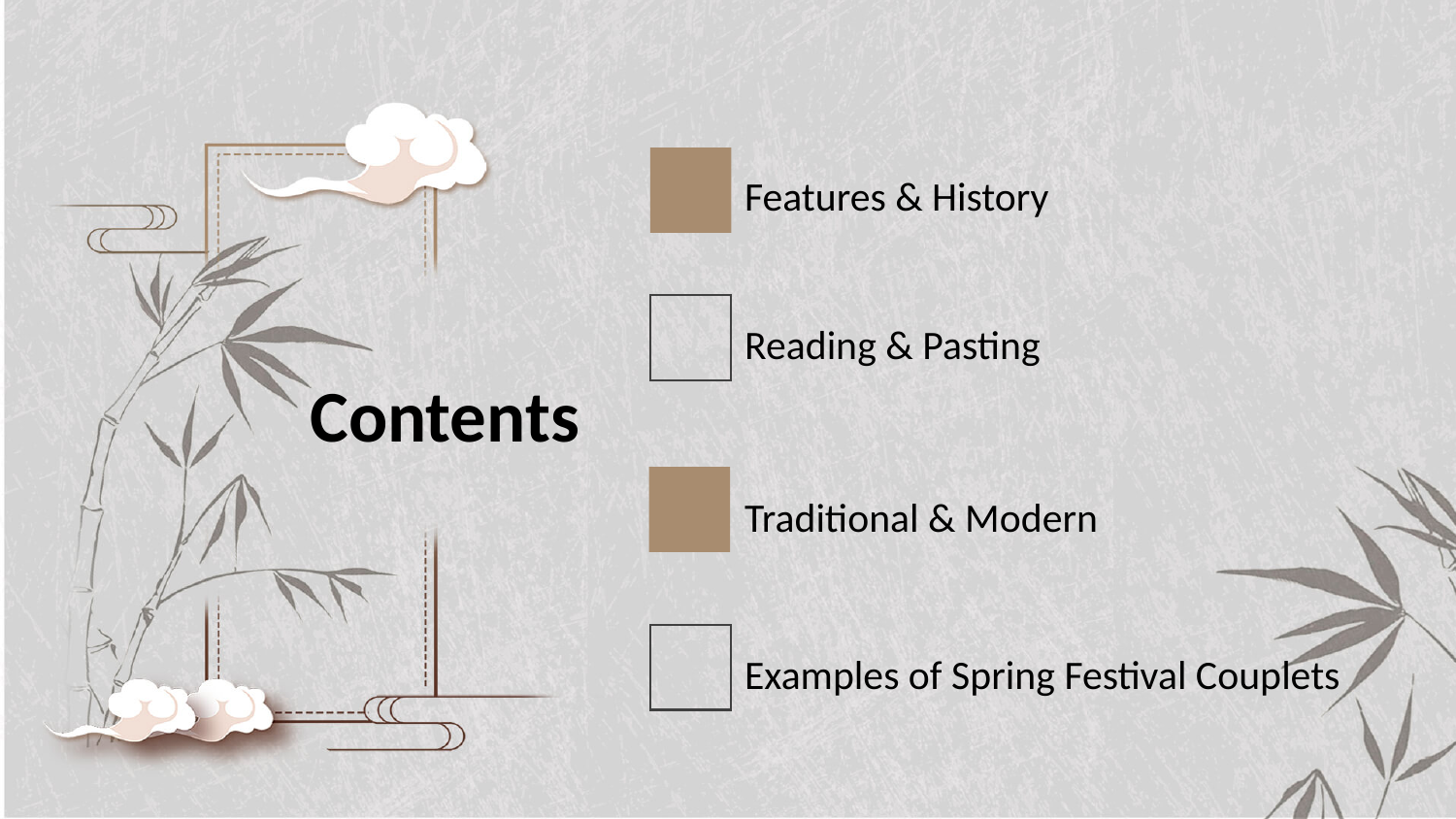

Features & History

Reading & Pasting
Contents

Traditional & Modern

Examples of Spring Festival Couplets